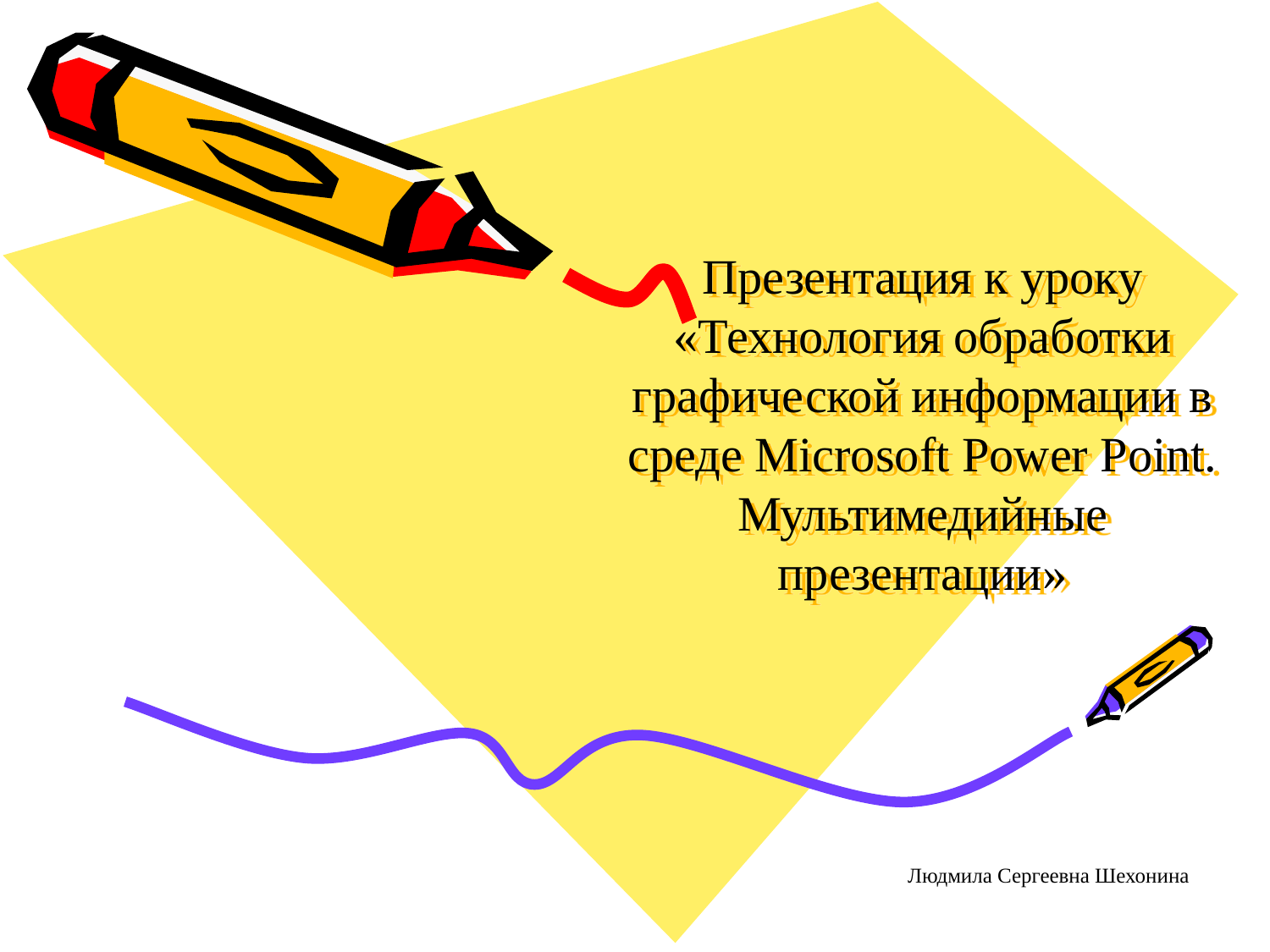

# Презентация к уроку «Технология обработки графической информации в среде Microsoft Power Point. Мультимедийные презентации»
Людмила Сергеевна Шехонина